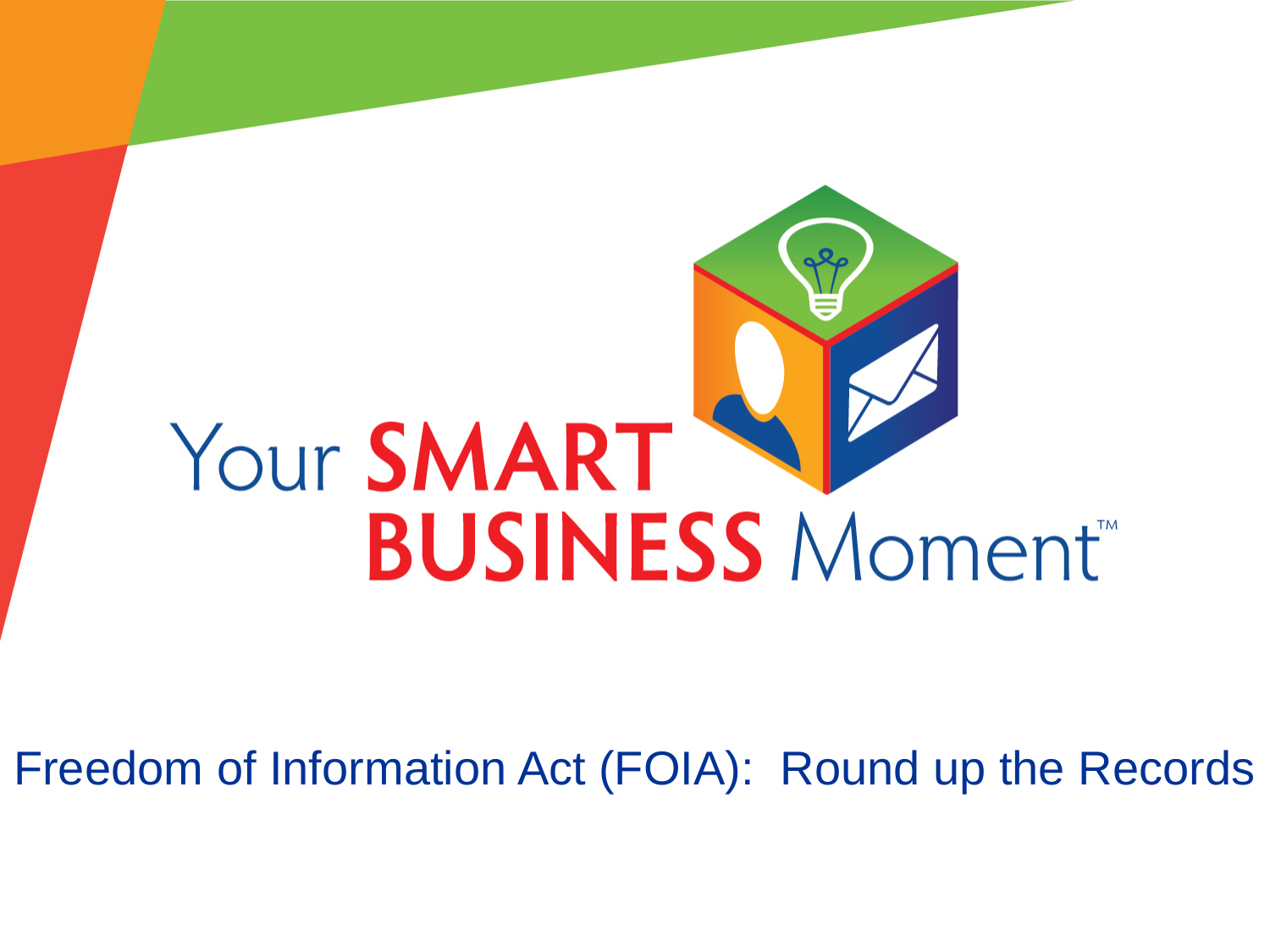

# Freedom of Information Act (FOIA):  Round up the Records